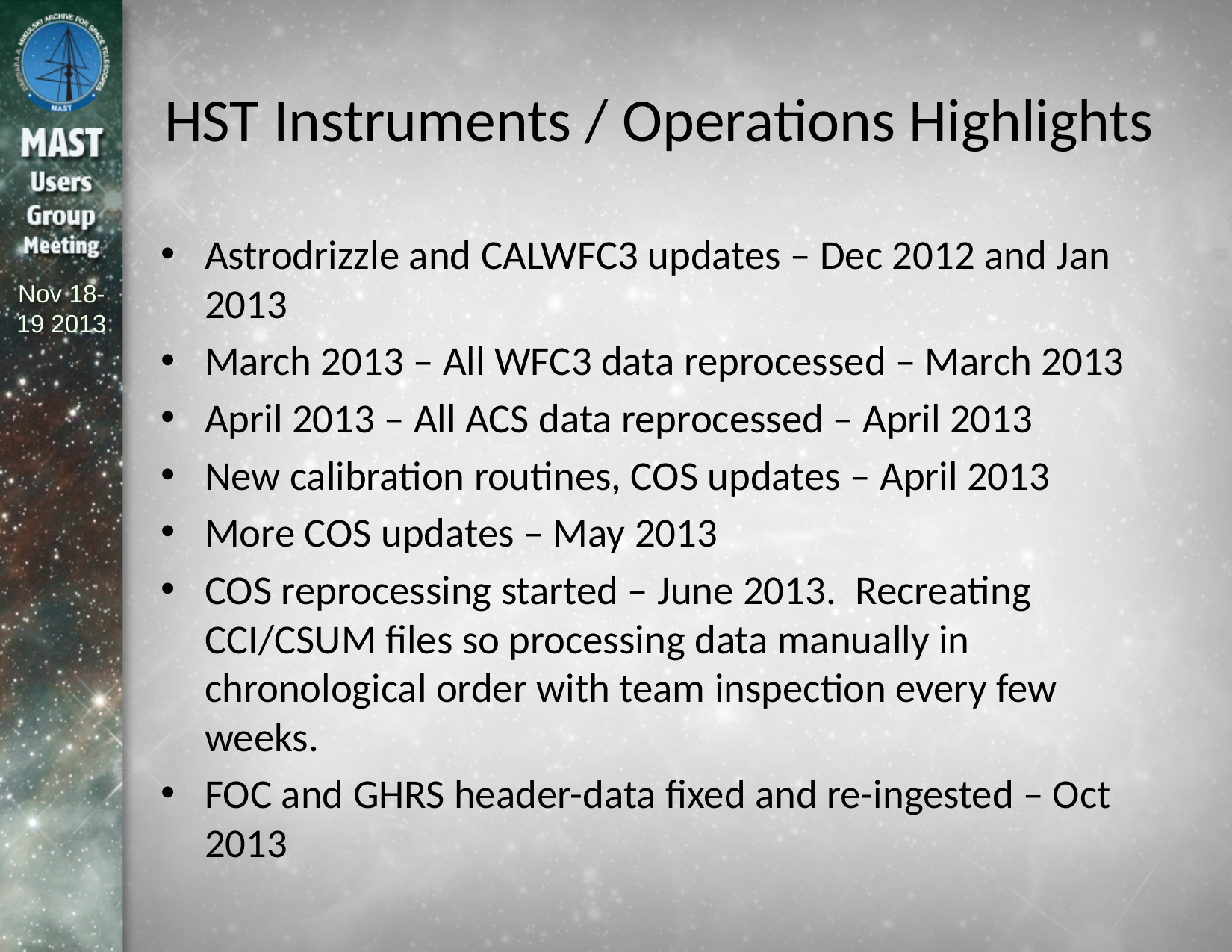

# HST Instruments / Operations Highlights
Astrodrizzle and CALWFC3 updates – Dec 2012 and Jan 2013
March 2013 – All WFC3 data reprocessed – March 2013
April 2013 – All ACS data reprocessed – April 2013
New calibration routines, COS updates – April 2013
More COS updates – May 2013
COS reprocessing started – June 2013.  Recreating CCI/CSUM files so processing data manually in chronological order with team inspection every few weeks.
FOC and GHRS header-data fixed and re-ingested – Oct 2013